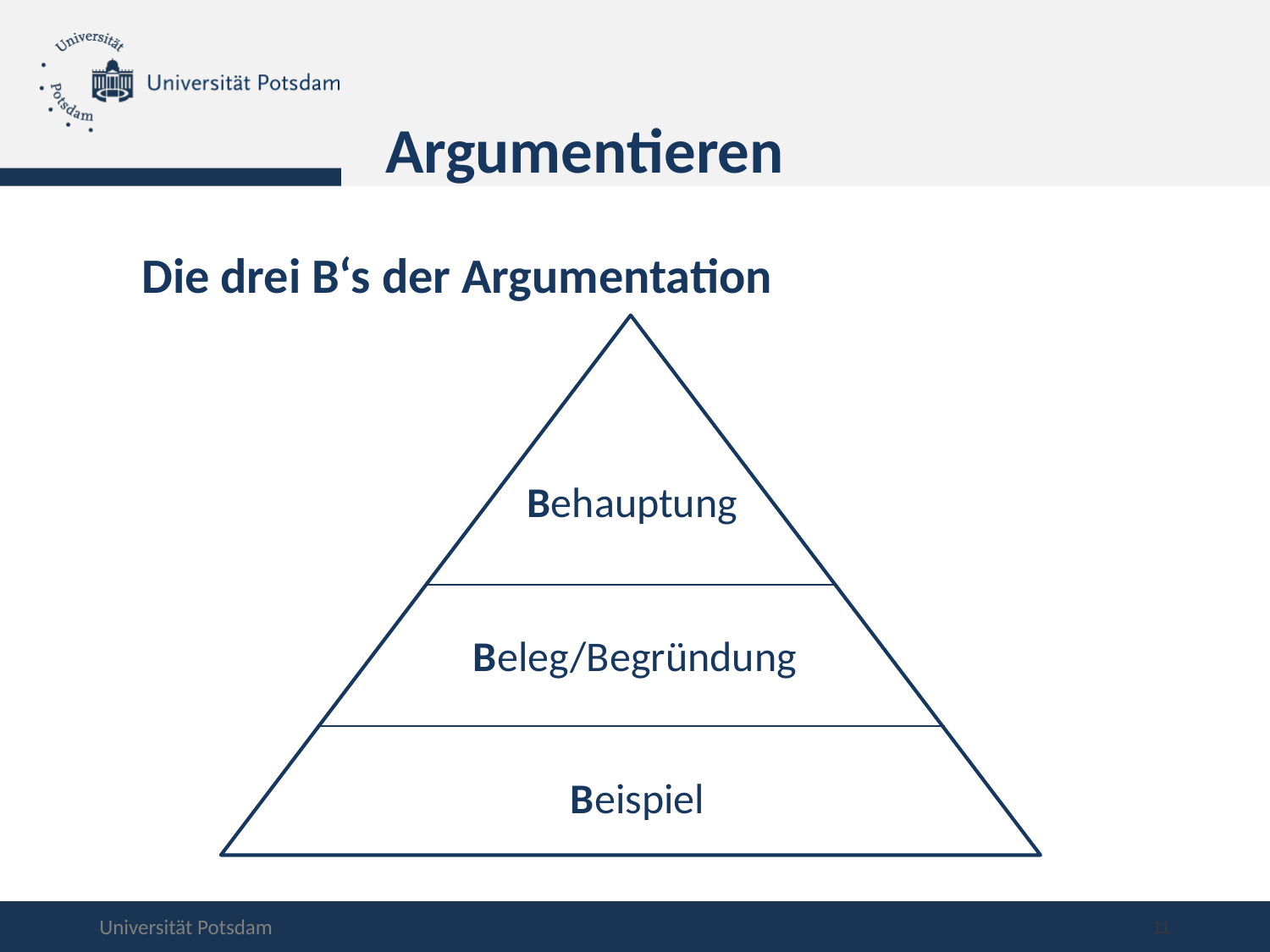

Argumentieren
# Die drei B‘s der Argumentation

Behauptung
Beleg/Begründung
Beispiel
11